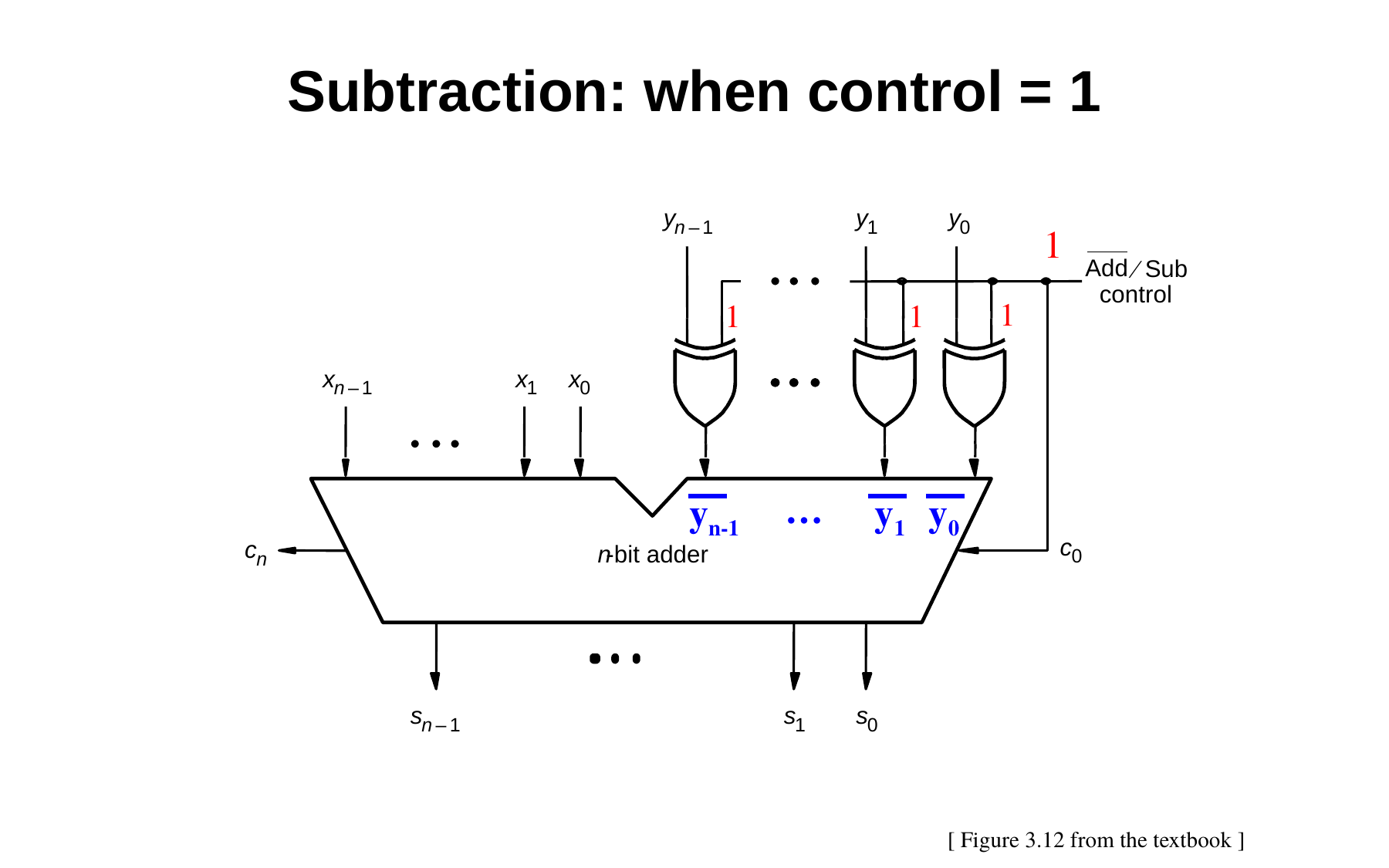

Subtraction: when control = 1
y
y
y
1
n
–
1
1
0

⁄
Add
Sub
control

1
1
1

x
x
x
n
–
1
1
0

…
yn-1
y1
y0
c
c
n
-bit adder
0
n

s
s
s
n
–
1
1
0
[ Figure 3.12 from the textbook ]